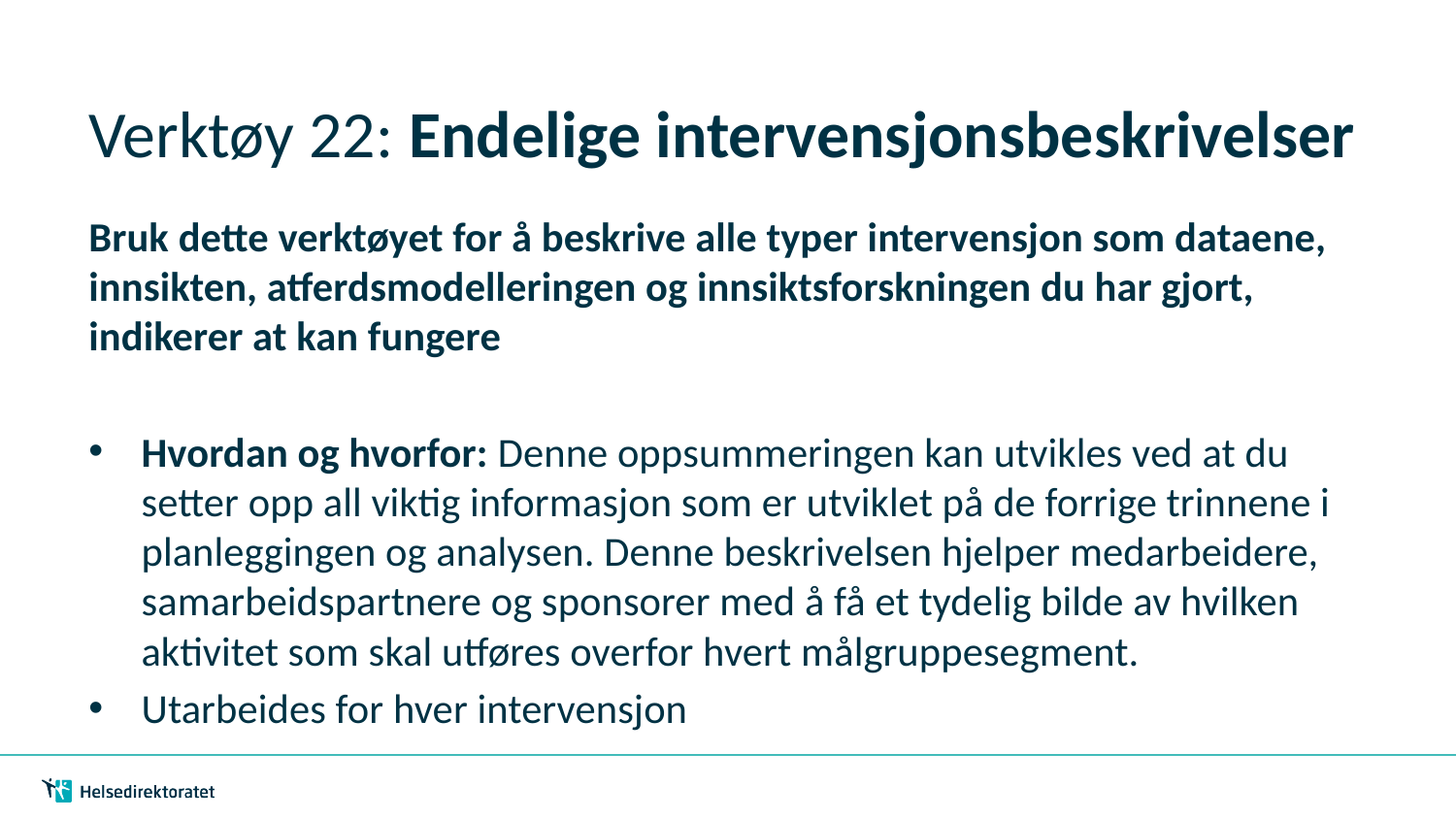

# Verktøy 22: Endelige intervensjonsbeskrivelser
Bruk dette verktøyet for å beskrive alle typer intervensjon som dataene, innsikten, atferdsmodelleringen og innsiktsforskningen du har gjort, indikerer at kan fungere

Hvordan og hvorfor: Denne oppsummeringen kan utvikles ved at du setter opp all viktig informasjon som er utviklet på de forrige trinnene i planleggingen og analysen. Denne beskrivelsen hjelper medarbeidere, samarbeidspartnere og sponsorer med å få et tydelig bilde av hvilken aktivitet som skal utføres overfor hvert målgruppesegment.
Utarbeides for hver intervensjon